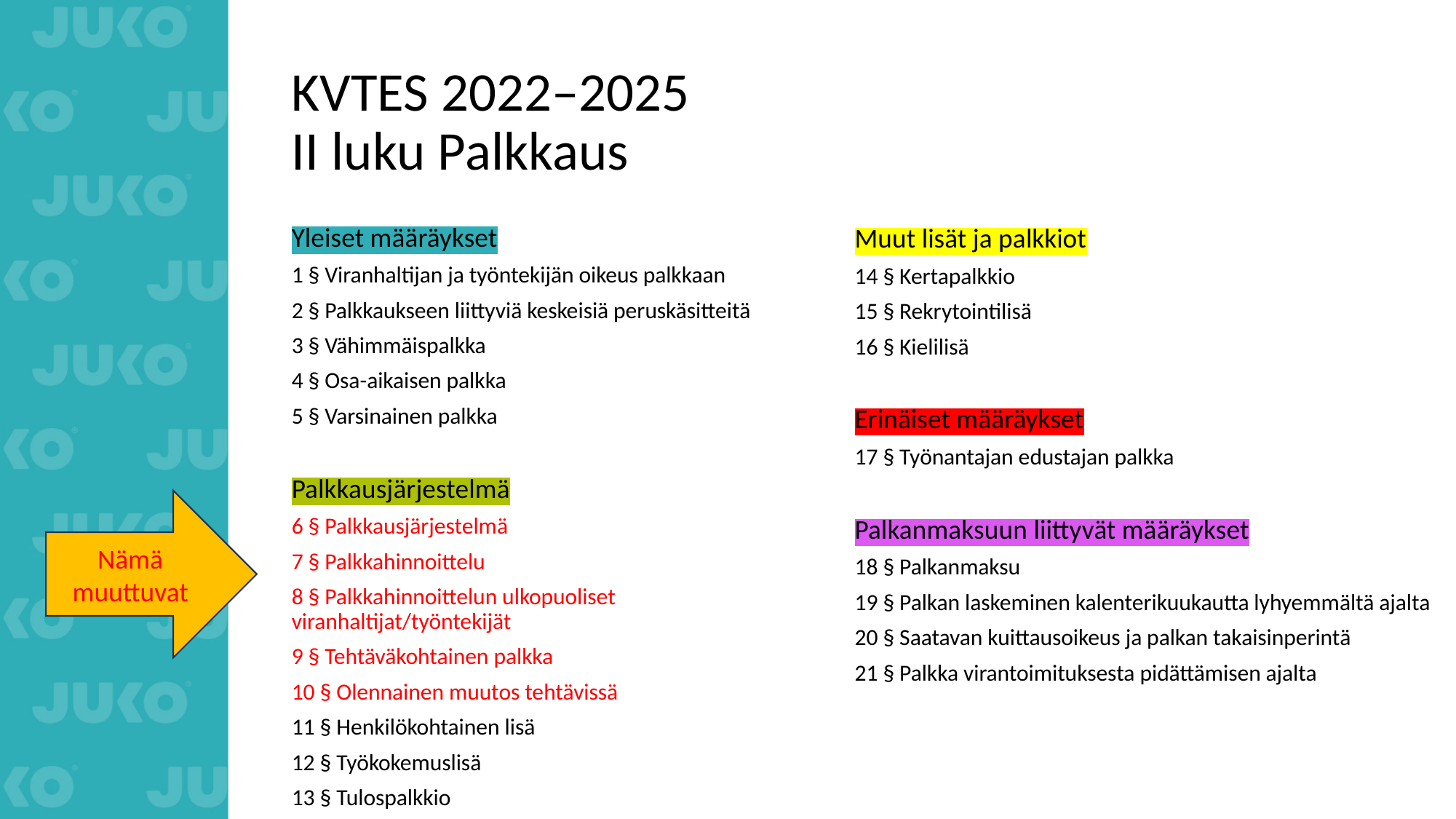

# KVTES 2022–2025 II luku Palkkaus

Muut lisät ja palkkiot
14 § Kertapalkkio
15 § Rekrytointilisä
16 § Kielilisä

Erinäiset määräykset
17 § Työnantajan edustajan palkka

Palkanmaksuun liittyvät määräykset
18 § Palkanmaksu
19 § Palkan laskeminen kalenterikuukautta lyhyemmältä ajalta
20 § Saatavan kuittausoikeus ja palkan takaisinperintä
21 § Palkka virantoimituksesta pidättämisen ajalta
Yleiset määräykset
1 § Viranhaltijan ja työntekijän oikeus palkkaan
2 § Palkkaukseen liittyviä keskeisiä peruskäsitteitä
3 § Vähimmäispalkka
4 § Osa-aikaisen palkka
5 § Varsinainen palkka

Palkkausjärjestelmä
6 § Palkkausjärjestelmä
7 § Palkkahinnoittelu
8 § Palkkahinnoittelun ulkopuoliset viranhaltijat/työntekijät
9 § Tehtäväkohtainen palkka
10 § Olennainen muutos tehtävissä
11 § Henkilökohtainen lisä
12 § Työkokemuslisä
13 § Tulospalkkio

Nämä muuttuvat